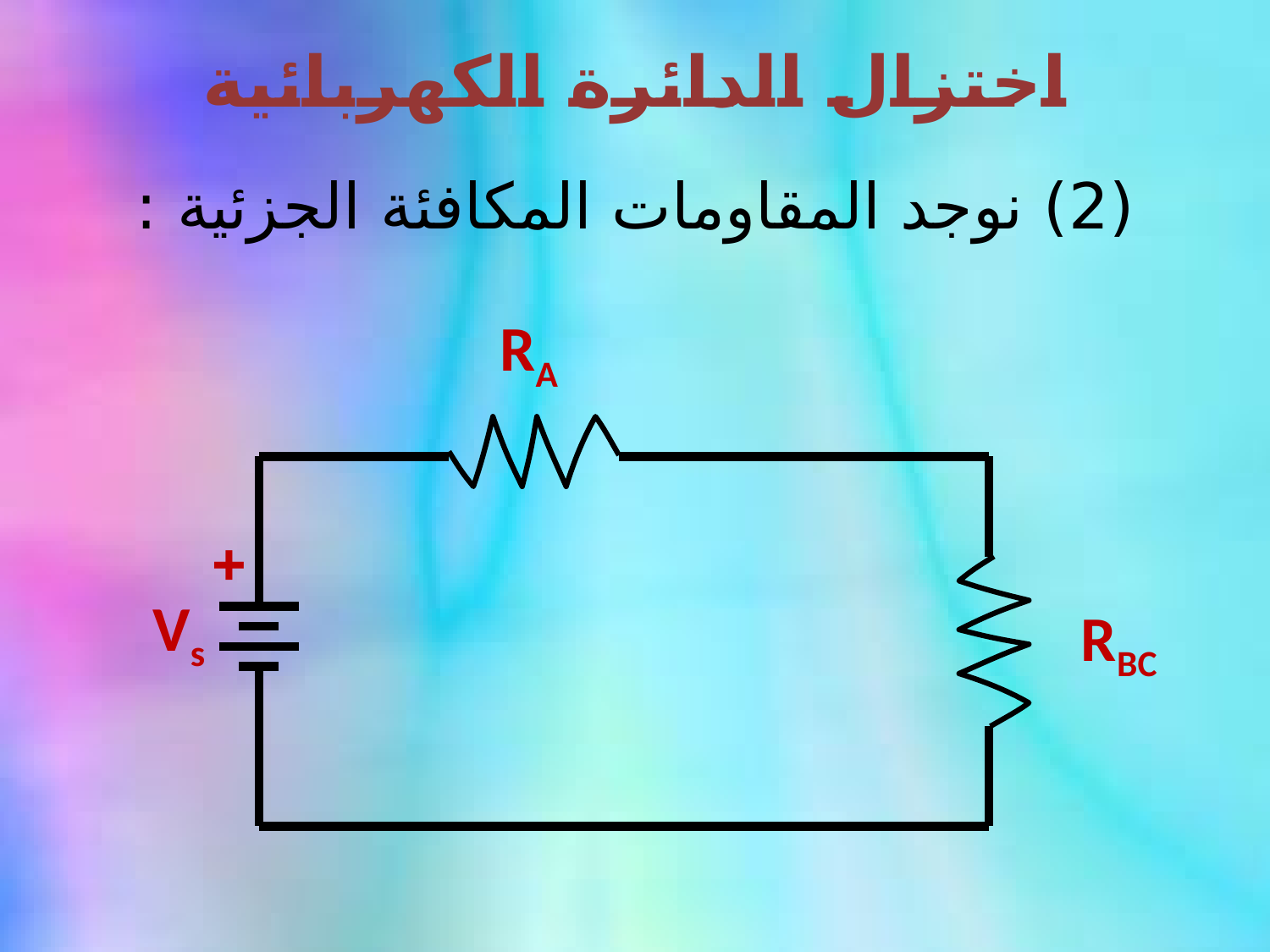

اختزال الدائرة الكهربائية
(2) نوجد المقاومات المكافئة الجزئية :
RA

+

Vs
RBC